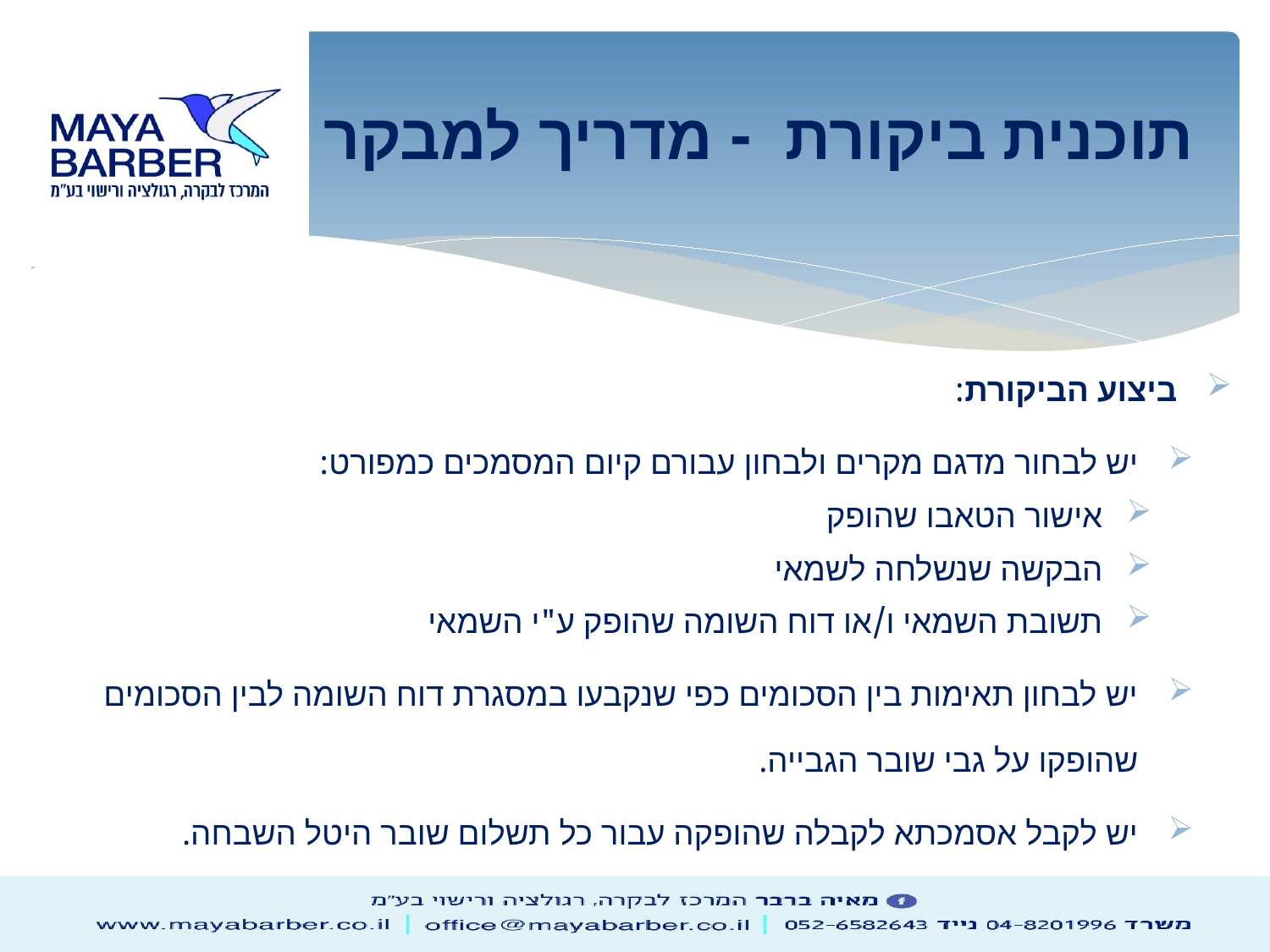

# תוכנית ביקורת  - מדריך למבקר
ביצוע הביקורת:
יש לבחור מדגם מקרים ולבחון עבורם קיום המסמכים כמפורט:
אישור הטאבו שהופק
הבקשה שנשלחה לשמאי
תשובת השמאי ו/או דוח השומה שהופק ע"י השמאי
יש לבחון תאימות בין הסכומים כפי שנקבעו במסגרת דוח השומה לבין הסכומים שהופקו על גבי שובר הגבייה.
יש לקבל אסמכתא לקבלה שהופקה עבור כל תשלום שובר היטל השבחה.